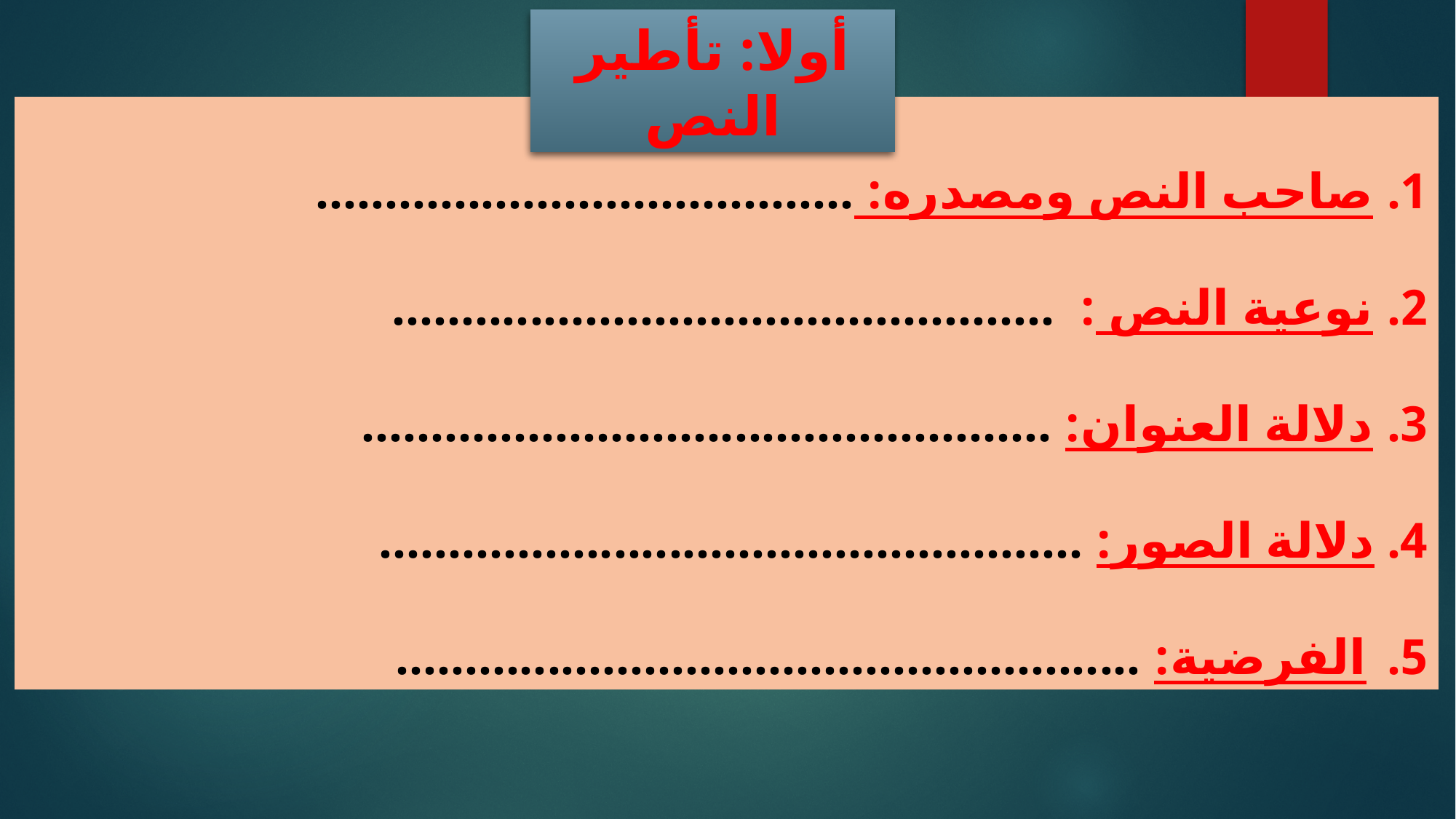

أولا: تأطير النص
صاحب النص ومصدره: .......................................
نوعية النص :  ................................................
دلالة العنوان: ..................................................
4. دلالة الصور: ...................................................
الفرضية: ......................................................